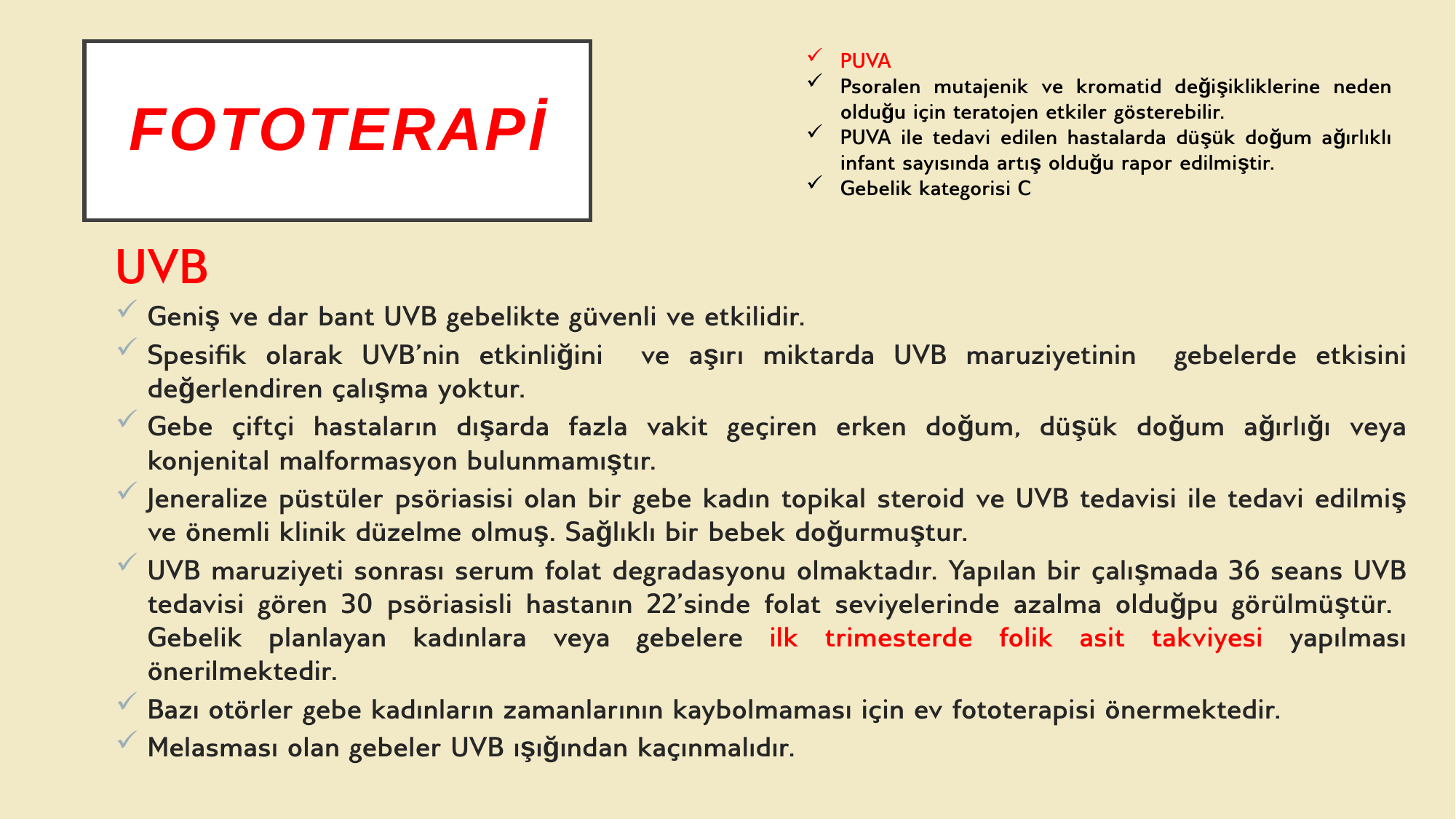

# FOTOTERAPİ
PUVA
Psoralen mutajenik ve kromatid değişikliklerine neden olduğu için teratojen etkiler gösterebilir.
PUVA ile tedavi edilen hastalarda düşük doğum ağırlıklı infant sayısında artış olduğu rapor edilmiştir.
Gebelik kategorisi C

UVB
Geniş ve dar bant UVB gebelikte güvenli ve etkilidir.
Spesifik olarak UVB’nin etkinliğini  ve aşırı miktarda UVB maruziyetinin  gebelerde etkisini değerlendiren çalışma yoktur.
Gebe çiftçi hastaların dışarda fazla vakit geçiren erken doğum, düşük doğum ağırlığı veya konjenital malformasyon bulunmamıştır.
Jeneralize püstüler psöriasisi olan bir gebe kadın topikal steroid ve UVB tedavisi ile tedavi edilmiş ve önemli klinik düzelme olmuş. Sağlıklı bir bebek doğurmuştur.
UVB maruziyeti sonrası serum folat degradasyonu olmaktadır. Yapılan bir çalışmada 36 seans UVB tedavisi gören 30 psöriasisli hastanın 22’sinde folat seviyelerinde azalma olduğpu görülmüştür.  Gebelik planlayan kadınlara veya gebelere ilk trimesterde folik asit takviyesi yapılması önerilmektedir.
Bazı otörler gebe kadınların zamanlarının kaybolmaması için ev fototerapisi önermektedir.
Melasması olan gebeler UVB ışığından kaçınmalıdır.